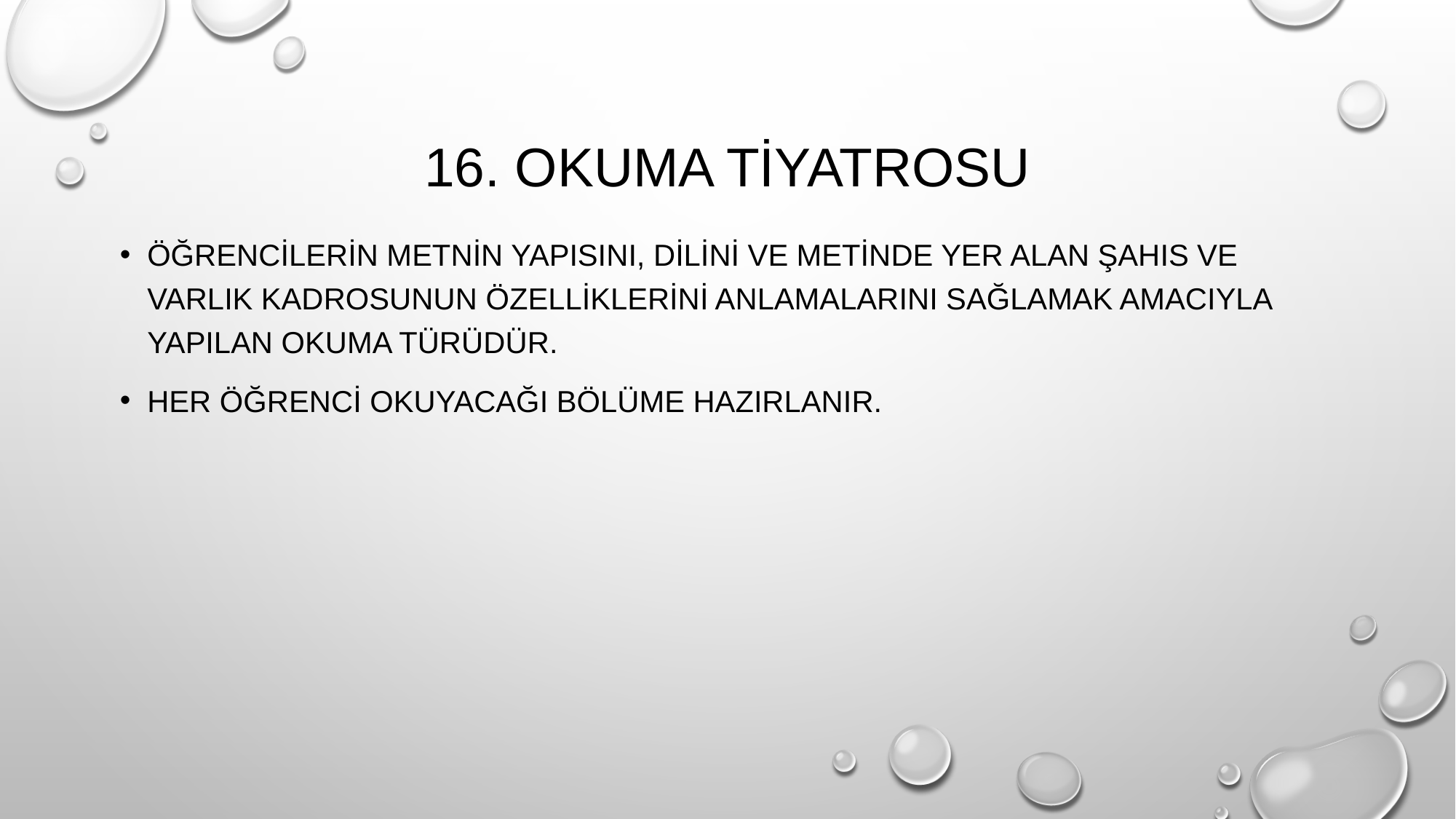

# 16. Okuma Tiyatrosu
öğrencilerin metnin yapısını, dilini ve metinde yer alan şahıs ve varlık kadrosunun özelliklerini anlamalarını sağlamak amacıyla yapılan okuma türüdür.
her öğrenci okuyacağı bölüme hazırlanır.